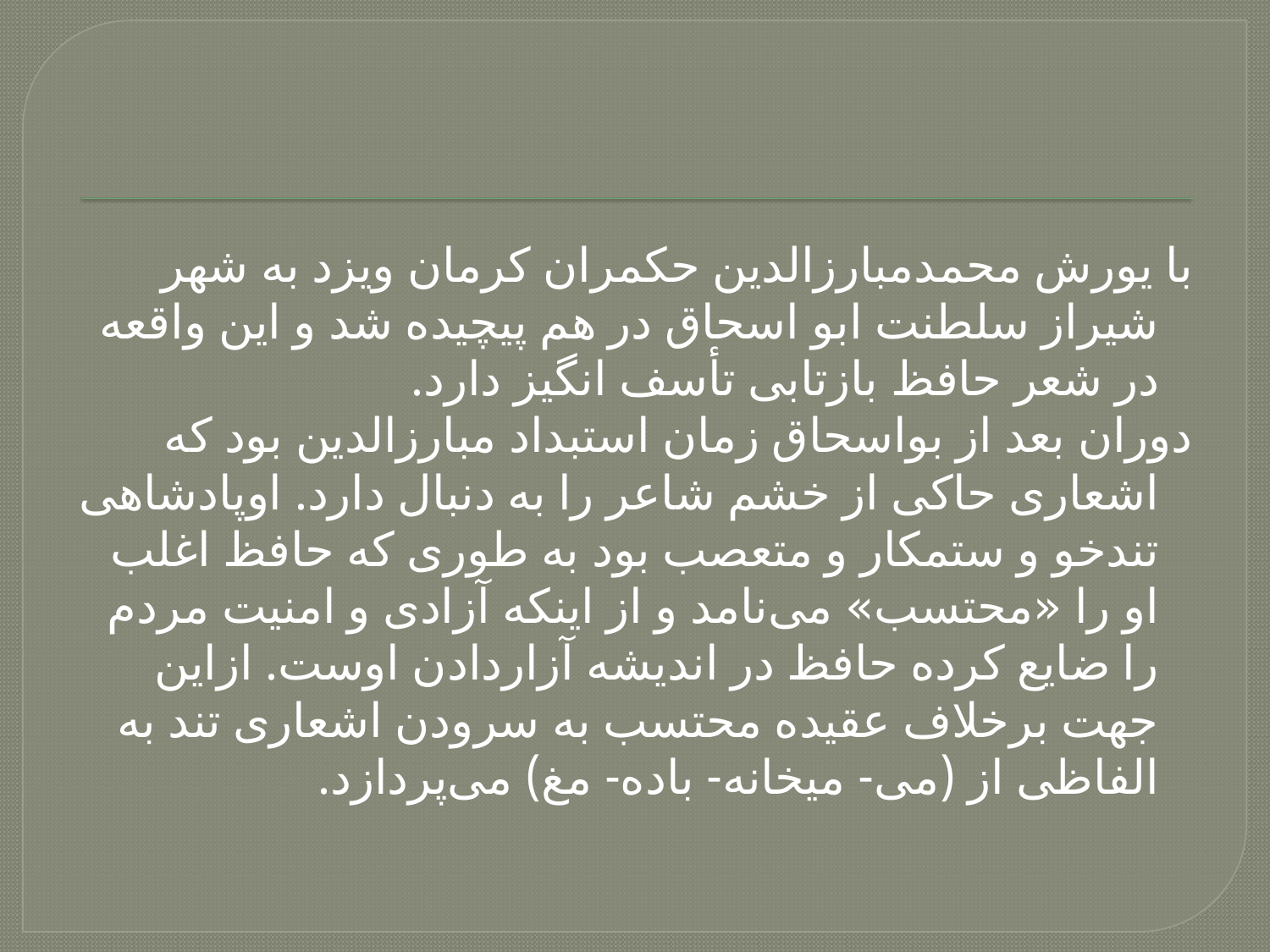

#
با یورش محمدمبارزالدین حکمران کرمان ویزد به شهر شیراز سلطنت ابو اسحاق در هم پیچیده شد و این واقعه در شعر حافظ بازتابی تأسف انگیز دارد.
دوران بعد از بواسحاق زمان استبداد مبارزالدین بود که اشعاری حاکی از خشم شاعر را به دنبال دارد. اوپادشاهی تندخو و ستمکار و متعصب بود به طوری که حافظ اغلب او را «محتسب» می‌نامد و از اینکه آزادی و امنیت مردم را ضایع کرده حافظ در اندیشه آزاردادن اوست. ازاین جهت برخلاف عقیده محتسب به سرودن اشعاری تند به الفاظی از (می- میخانه- باده- مغ) می‌پردازد.